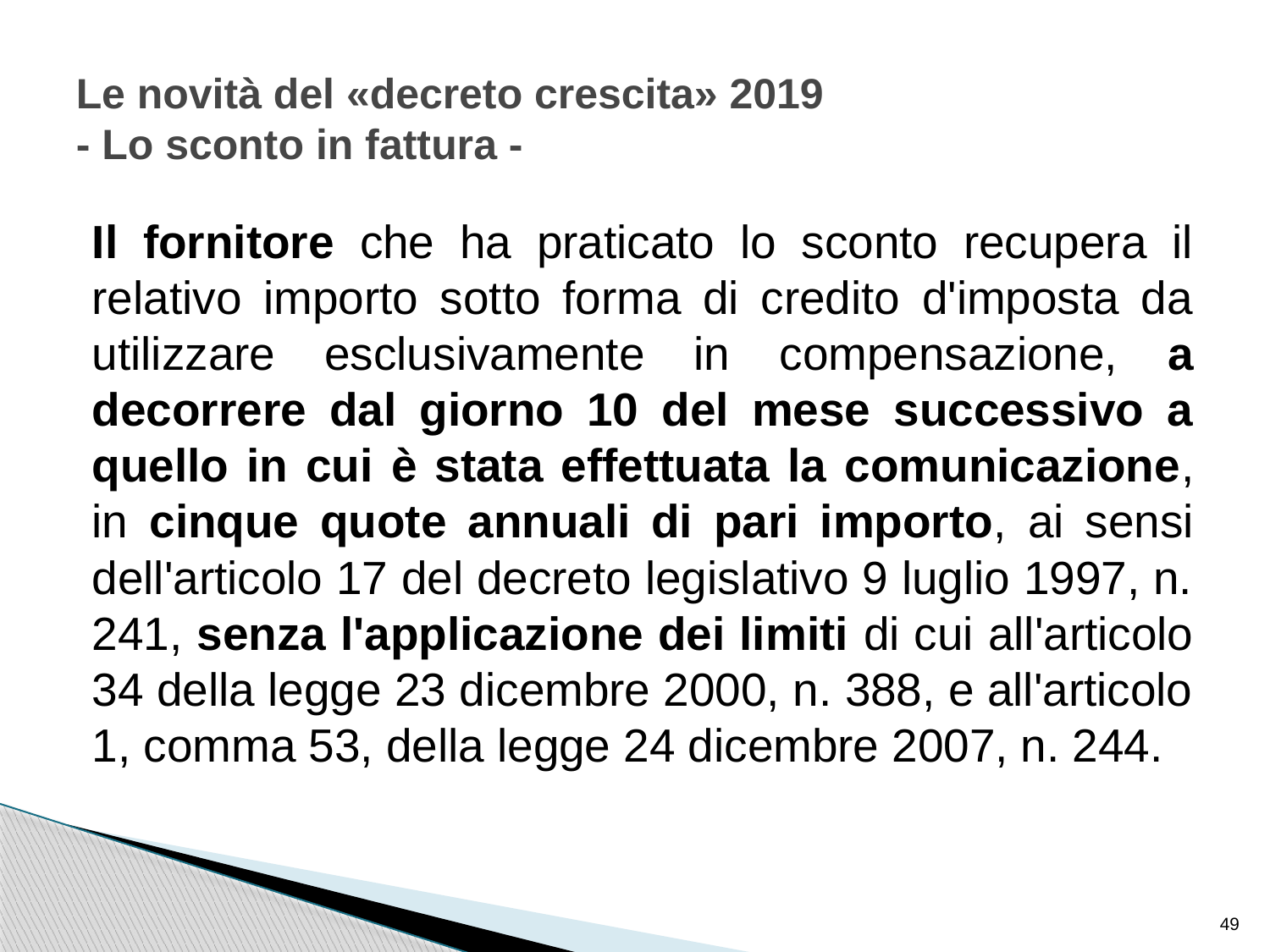

# Le novità del «decreto crescita» 2019 - Lo sconto in fattura -
Il fornitore che ha praticato lo sconto recupera il relativo importo sotto forma di credito d'imposta da utilizzare esclusivamente in compensazione, a decorrere dal giorno 10 del mese successivo a quello in cui è stata effettuata la comunicazione, in cinque quote annuali di pari importo, ai sensi dell'articolo 17 del decreto legislativo 9 luglio 1997, n. 241, senza l'applicazione dei limiti di cui all'articolo 34 della legge 23 dicembre 2000, n. 388, e all'articolo 1, comma 53, della legge 24 dicembre 2007, n. 244.
49